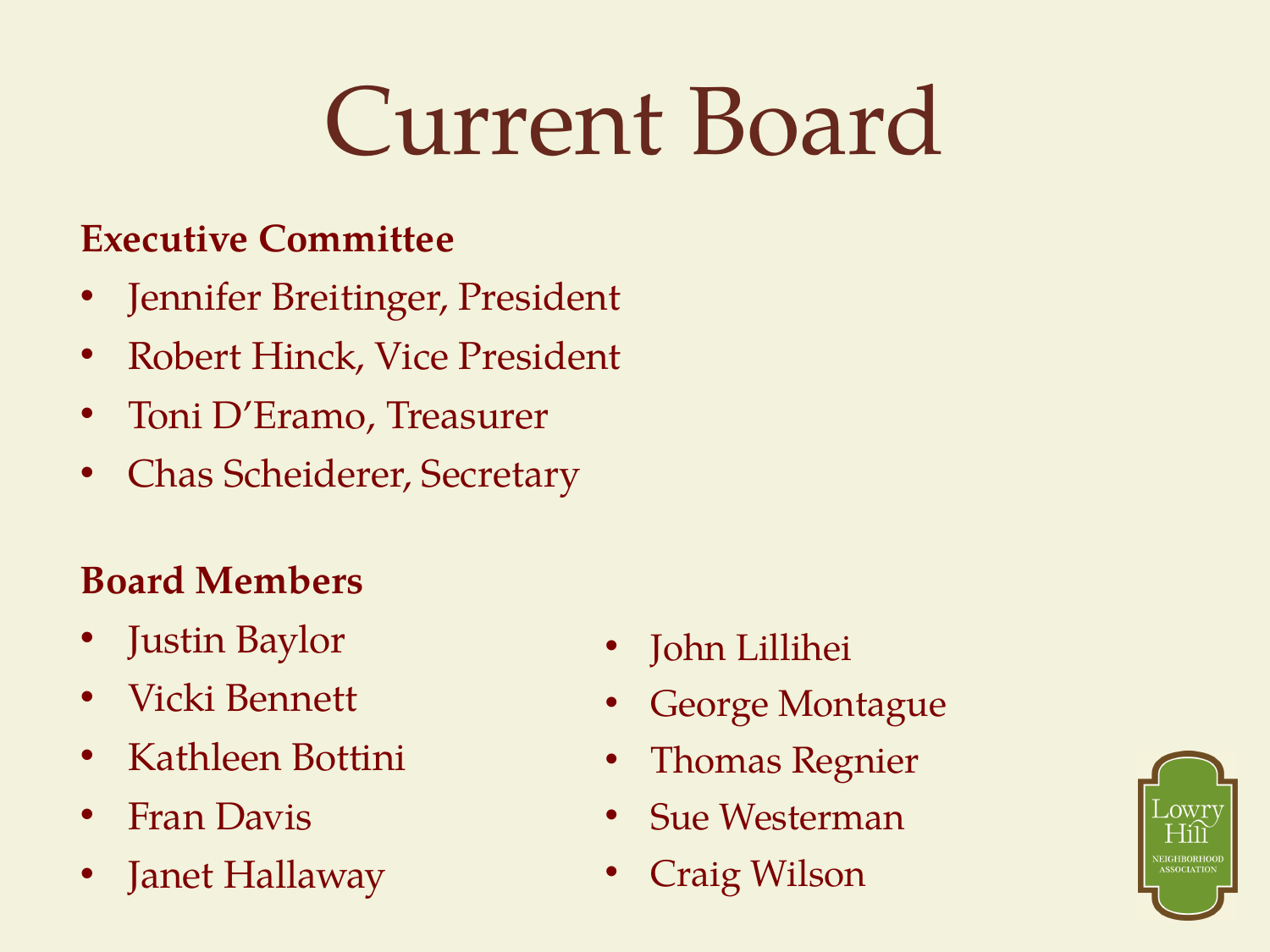

# Current Board
Executive Committee
Jennifer Breitinger, President
Robert Hinck, Vice President
Toni D’Eramo, Treasurer
Chas Scheiderer, Secretary
Board Members
Justin Baylor
Vicki Bennett
Kathleen Bottini
Fran Davis
Janet Hallaway
John Lillihei
George Montague
Thomas Regnier
Sue Westerman
Craig Wilson